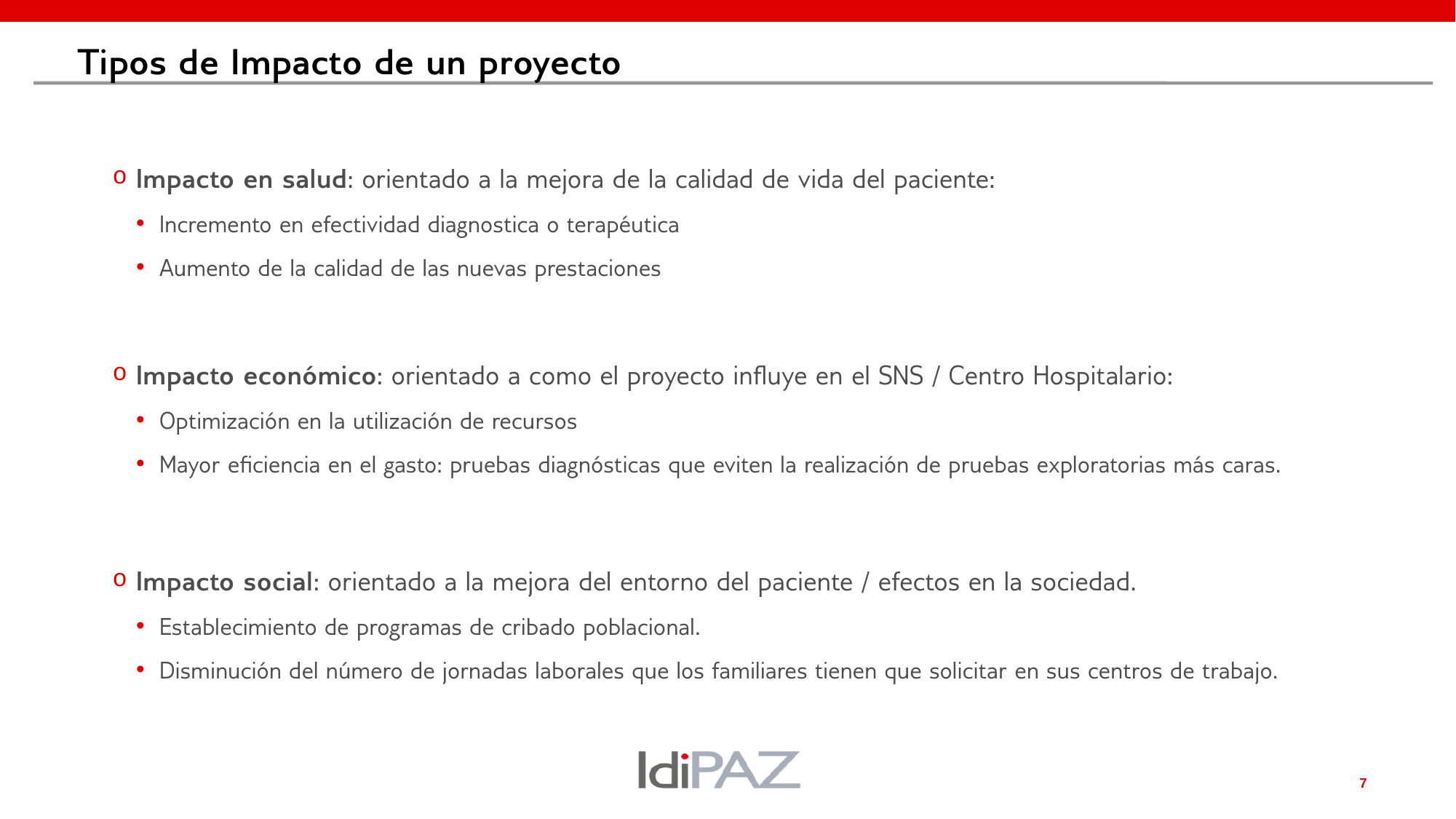

# Tipos de Impacto de un proyecto
Impacto en salud: orientado a la mejora de la calidad de vida del paciente:
Incremento en efectividad diagnostica o terapéutica
Aumento de la calidad de las nuevas prestaciones

Impacto económico: orientado a como el proyecto influye en el SNS / Centro Hospitalario:
Optimización en la utilización de recursos
Mayor eficiencia en el gasto: pruebas diagnósticas que eviten la realización de pruebas exploratorias más caras.

Impacto social: orientado a la mejora del entorno del paciente / efectos en la sociedad.
Establecimiento de programas de cribado poblacional.
Disminución del número de jornadas laborales que los familiares tienen que solicitar en sus centros de trabajo.